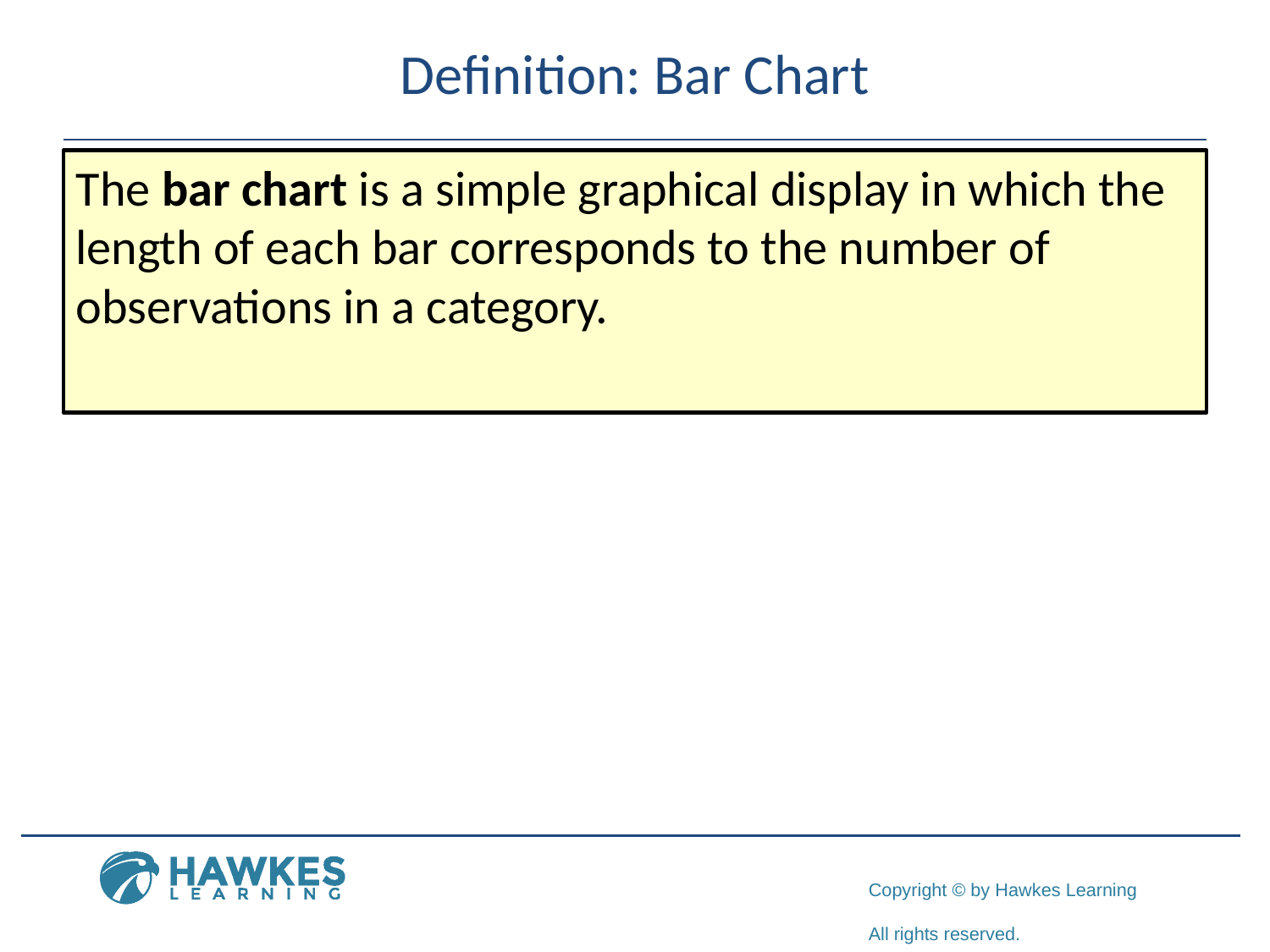

# Definition: Bar Chart
The bar chart is a simple graphical display in which the length of each bar corresponds to the number of observations in a category.